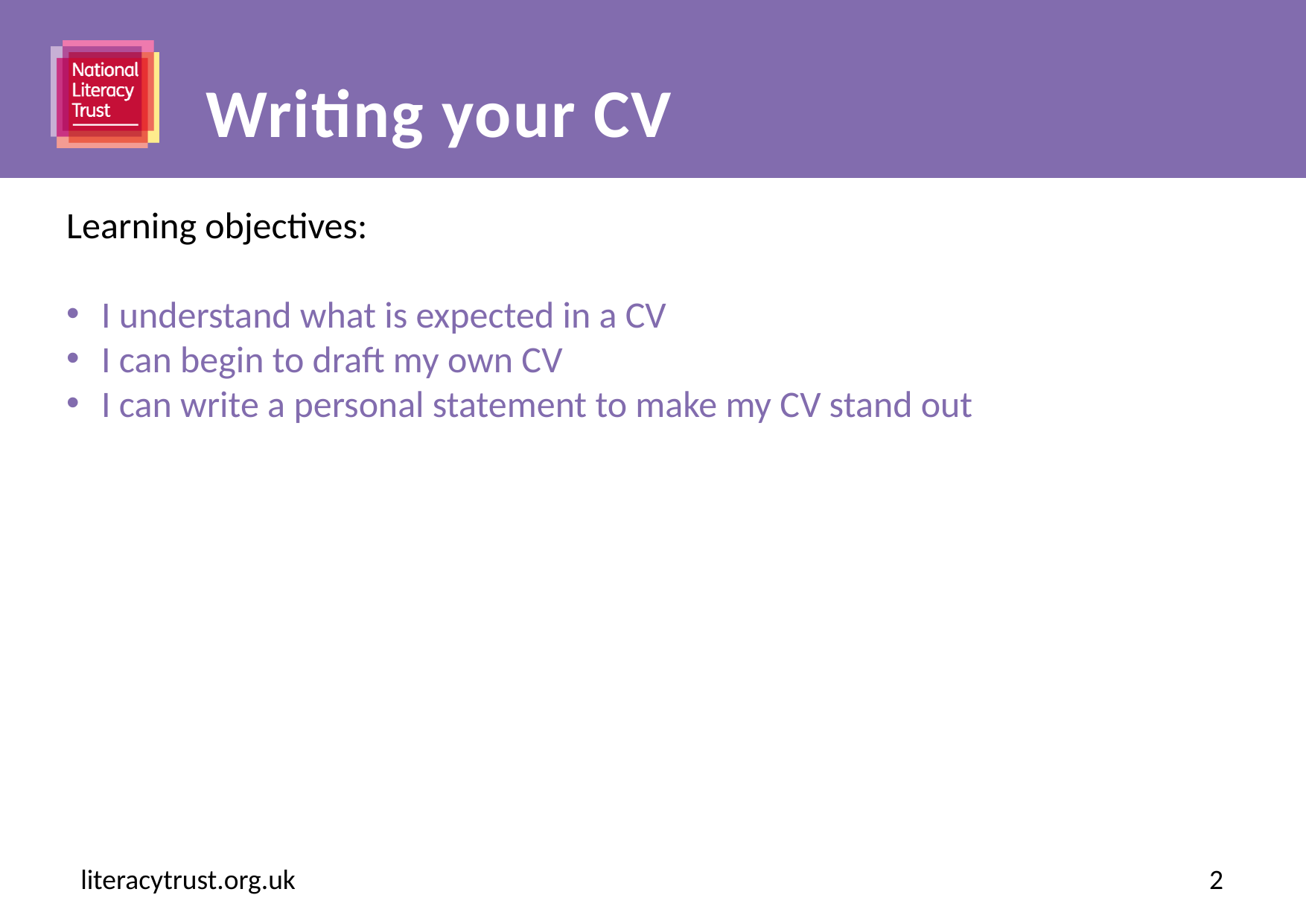

# Writing your CV
Learning objectives:

I understand what is expected in a CV
I can begin to draft my own CV
I can write a personal statement to make my CV stand out

literacytrust.org.uk